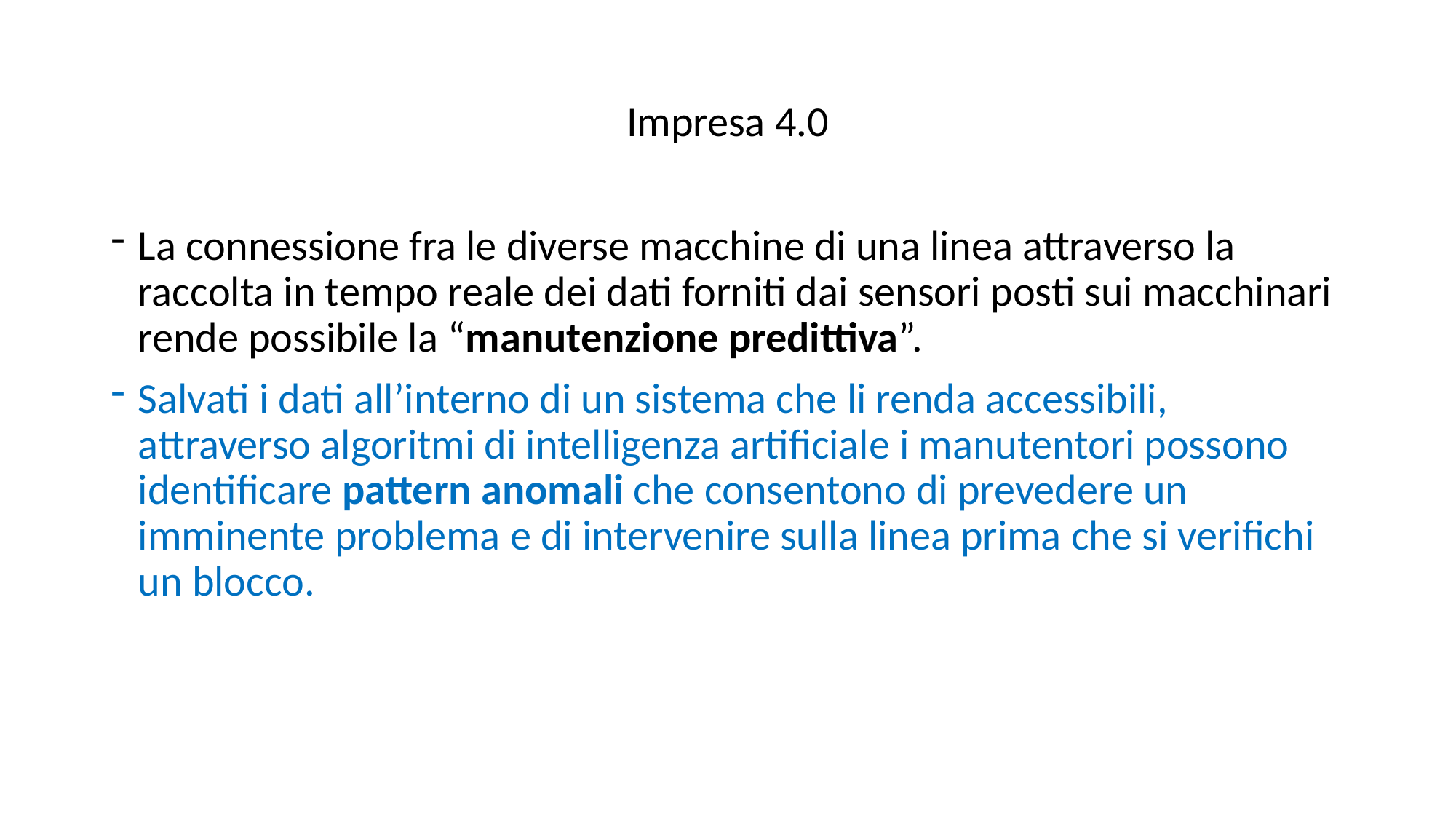

# Impresa 4.0
La connessione fra le diverse macchine di una linea attraverso la raccolta in tempo reale dei dati forniti dai sensori posti sui macchinari rende possibile la “manutenzione predittiva”.
Salvati i dati all’interno di un sistema che li renda accessibili, attraverso algoritmi di intelligenza artificiale i manutentori possono identificare pattern anomali che consentono di prevedere un imminente problema e di intervenire sulla linea prima che si verifichi un blocco.